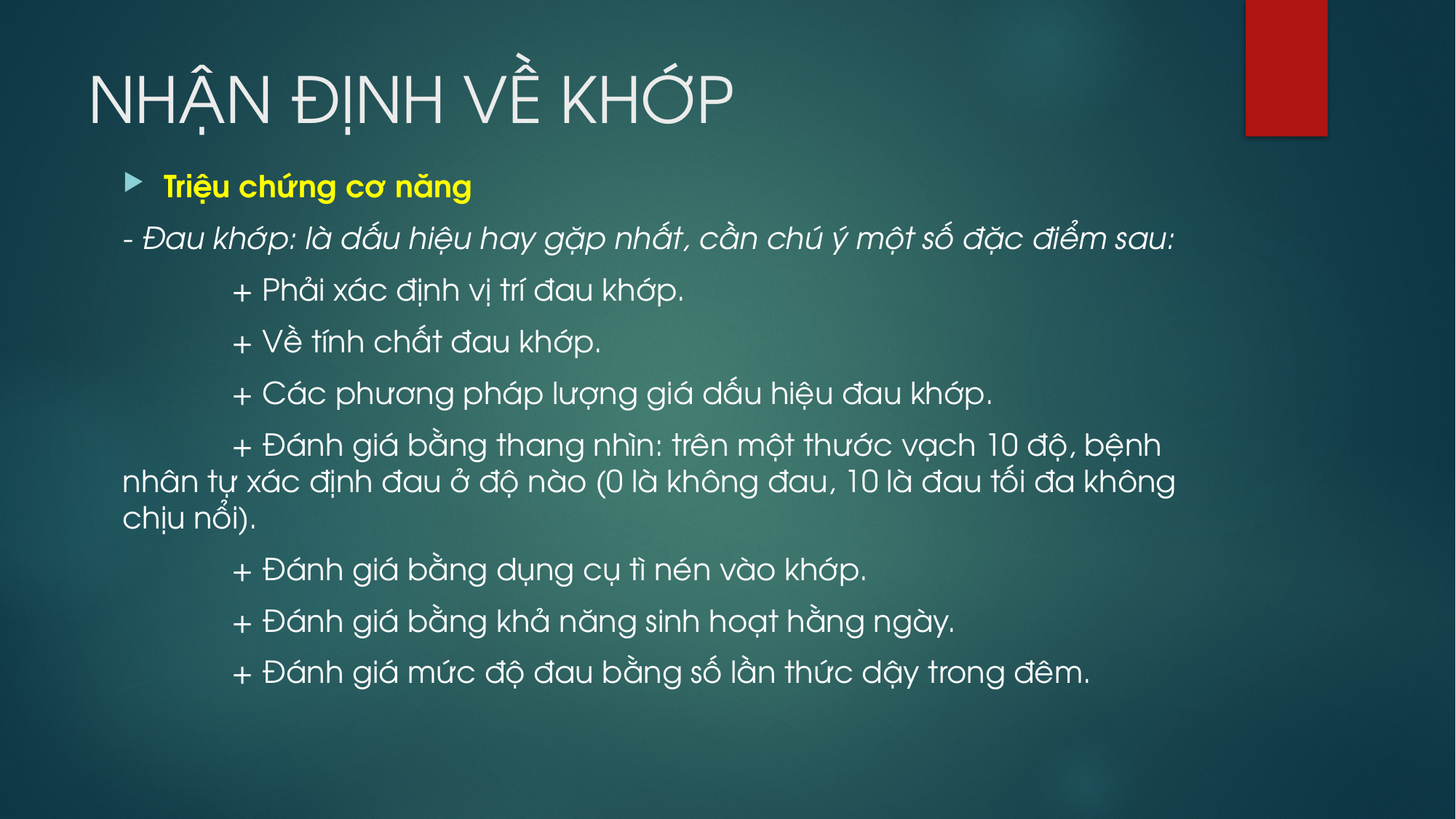

# NHẬN ĐỊNH VỀ KHỚP
Triệu chứng cơ năng
- Đau khớp: là dấu hiệu hay gặp nhất, cần chú ý một số đặc điểm sau:
	+ Phải xác định vị trí đau khớp.
	+ Về tính chất đau khớp.
	+ Các phương pháp lượng giá dấu hiệu đau khớp.
	+ Đánh giá bằng thang nhìn: trên một thước vạch 10 độ, bệnh nhân tự xác định đau ở độ nào (0 là không đau, 10 là đau tối đa không chịu nổi).
	+ Đánh giá bằng dụng cụ tì nén vào khớp.
	+ Đánh giá bằng khả năng sinh hoạt hằng ngày.
	+ Đánh giá mức độ đau bằng số lần thức dậy trong đêm.